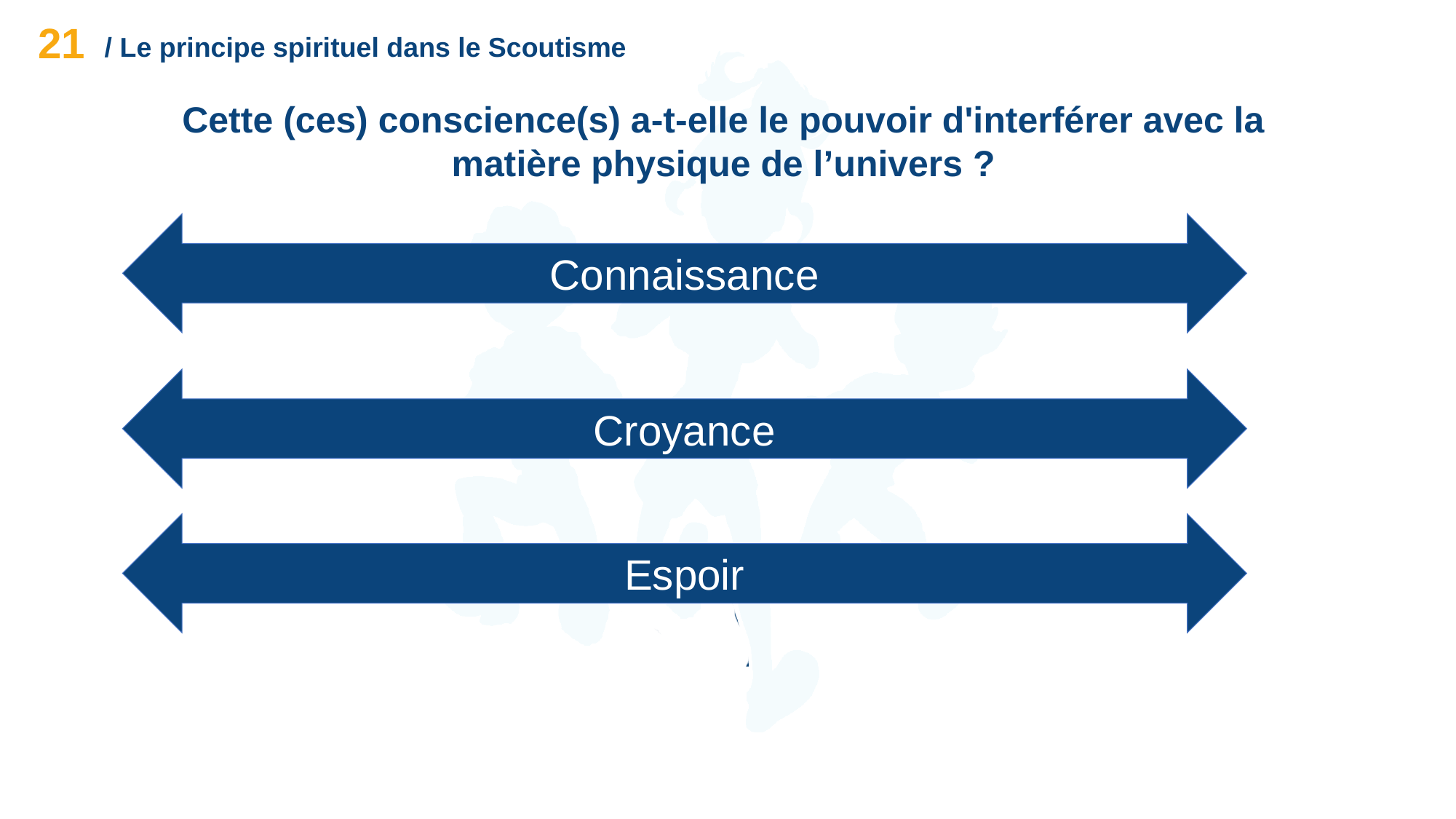

21
/ Le principe spirituel dans le Scoutisme
Cette (ces) conscience(s) a-t-elle le pouvoir d'interférer avec la matière physique de l’univers ?
Connaissance
Croyance
Espoir